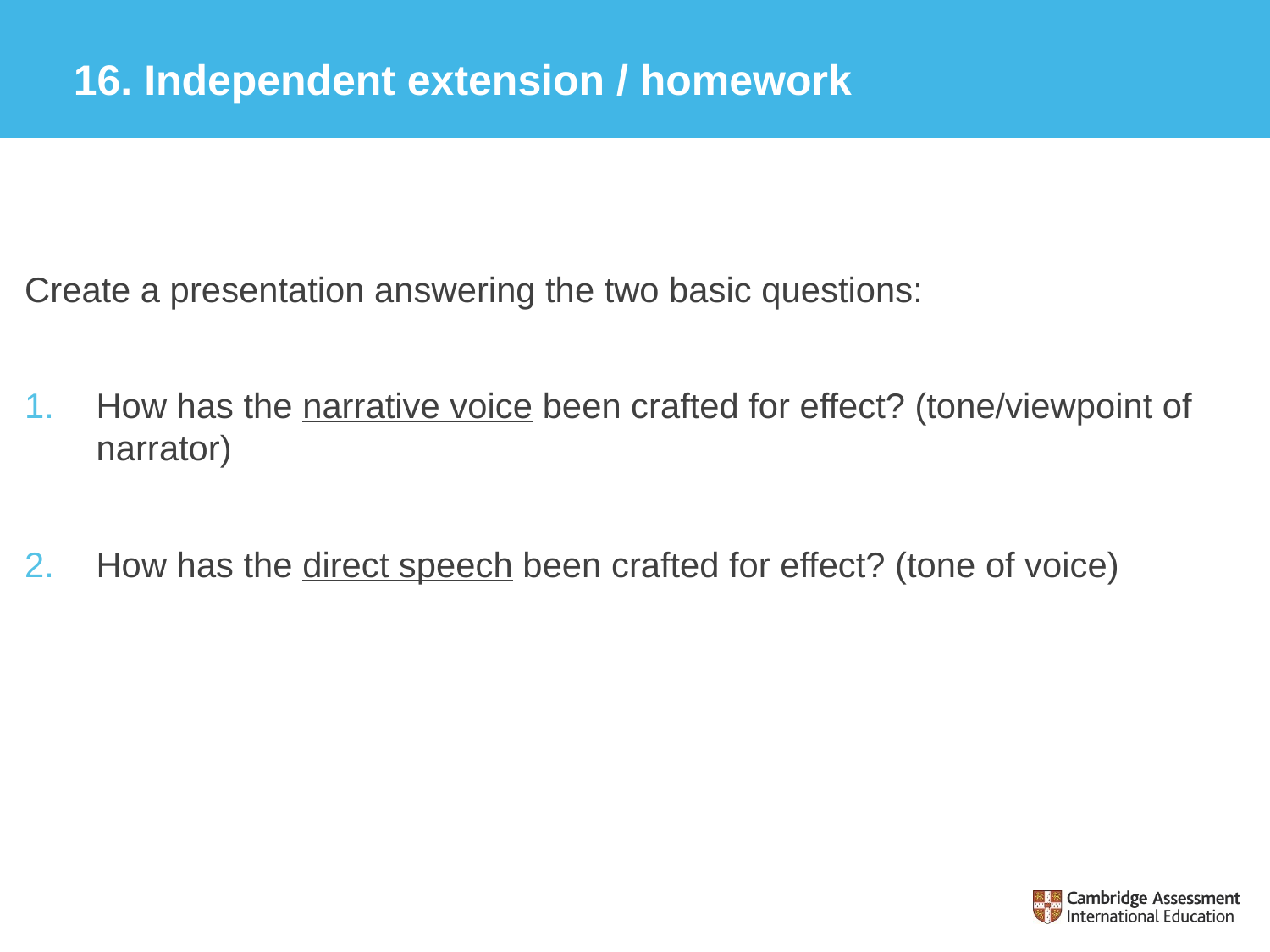

# 16. Independent extension / homework

Create a presentation answering the two basic questions:

How has the narrative voice been crafted for effect? (tone/viewpoint of narrator)

How has the direct speech been crafted for effect? (tone of voice)